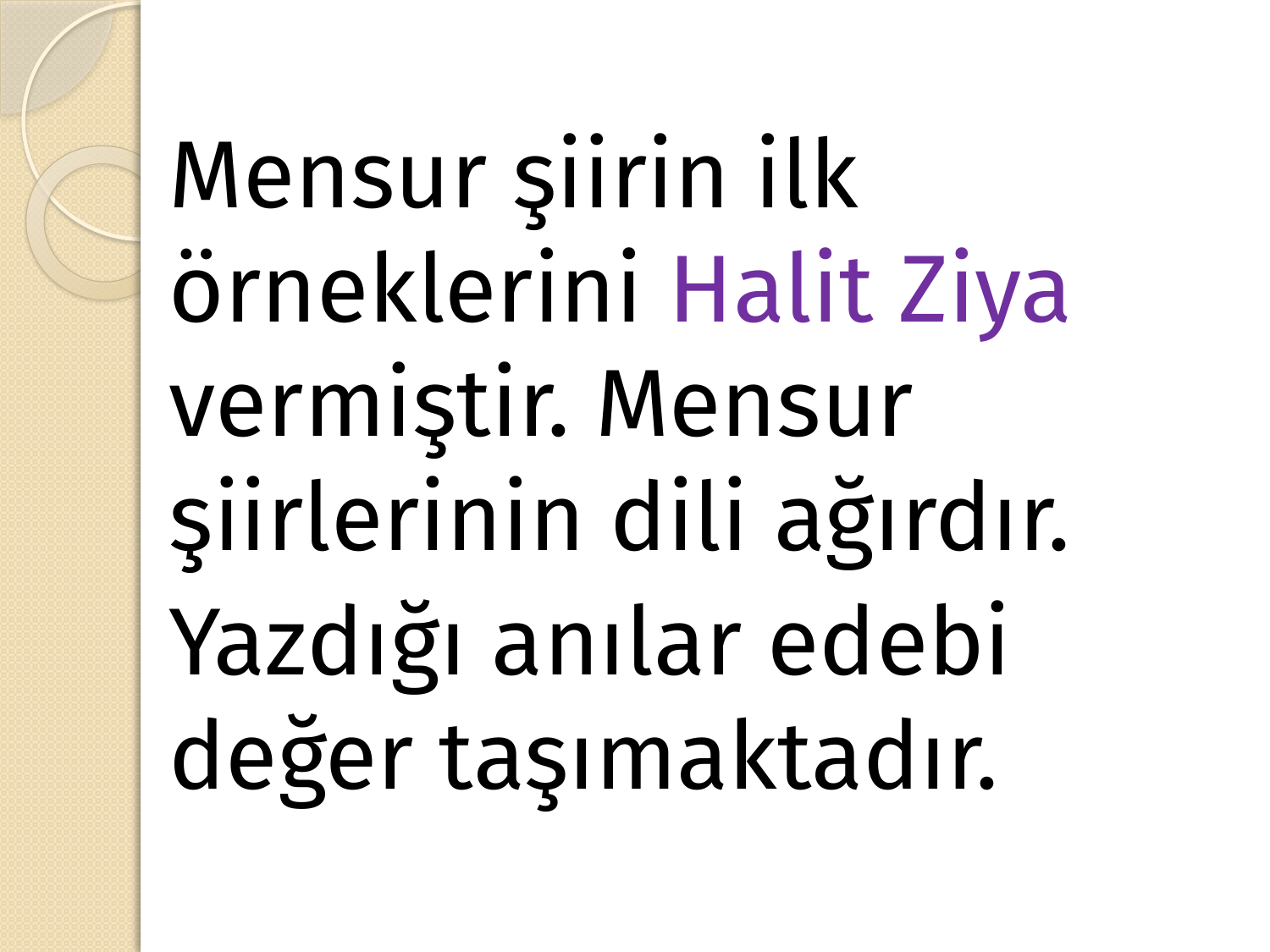

Mensur şiirin ilk örneklerini Halit Ziya vermiştir. Mensur şiirlerinin dili ağırdır.
Yazdığı anılar edebi değer taşımaktadır.